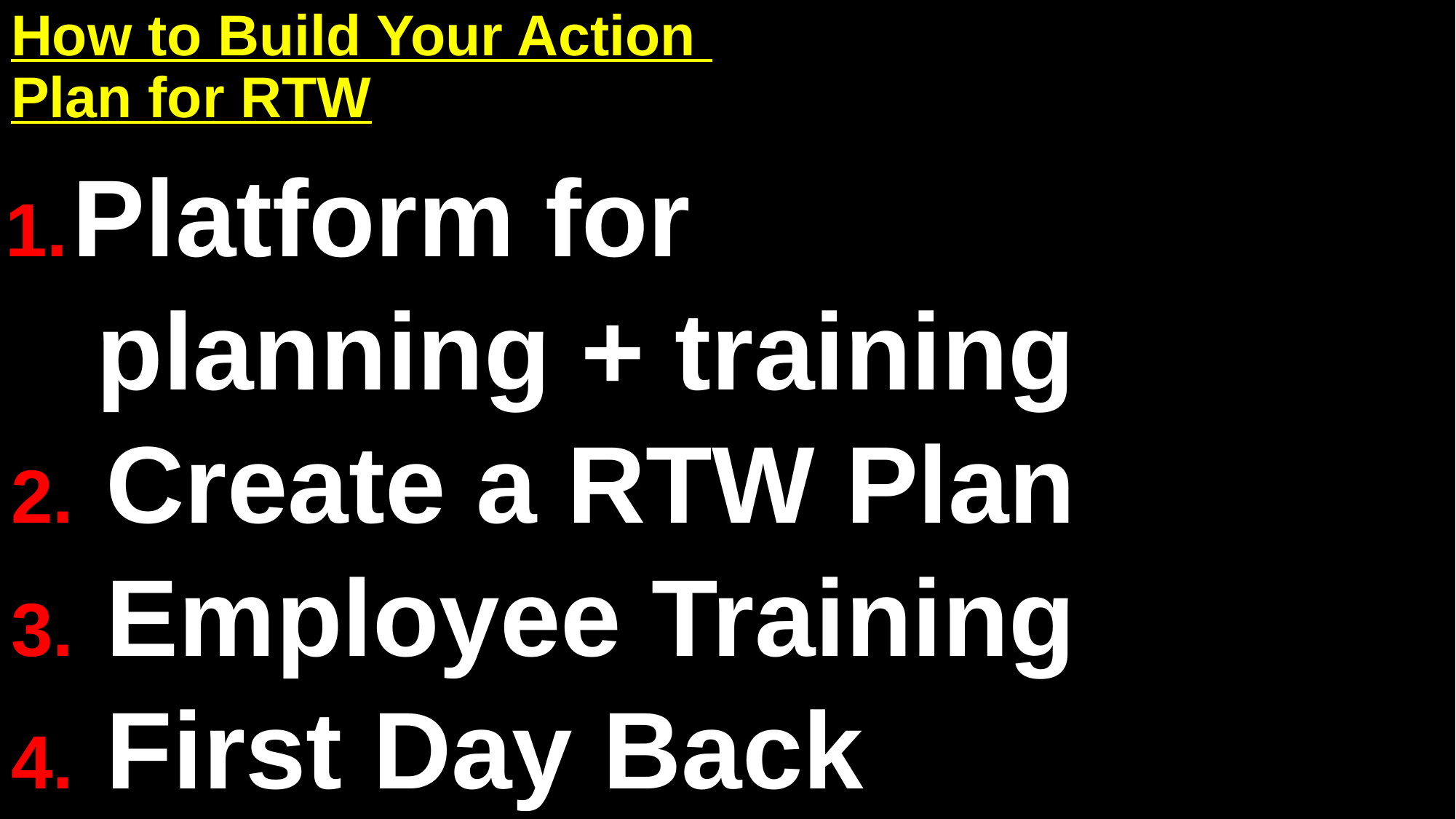

# How to Build Your Action Plan for RTW
Platform for
   planning + training
Create a RTW Plan
Employee Training
First Day Back